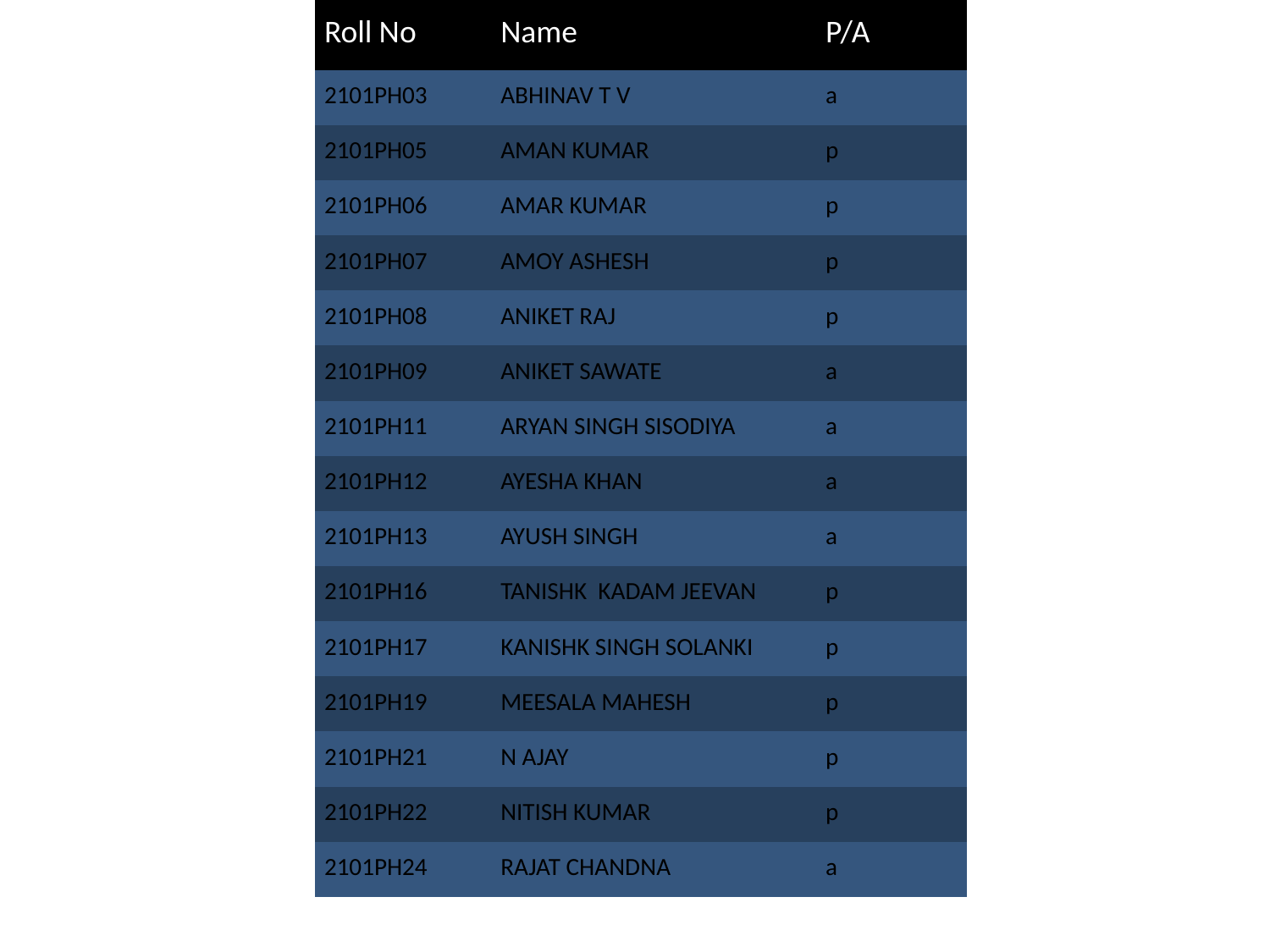

| Roll No | Name | P/A |
| --- | --- | --- |
| 2101PH03 | ABHINAV T V | a |
| 2101PH05 | AMAN KUMAR | p |
| 2101PH06 | AMAR KUMAR | p |
| 2101PH07 | AMOY ASHESH | p |
| 2101PH08 | ANIKET RAJ | p |
| 2101PH09 | ANIKET SAWATE | a |
| 2101PH11 | ARYAN SINGH SISODIYA | a |
| 2101PH12 | AYESHA KHAN | a |
| 2101PH13 | AYUSH SINGH | a |
| 2101PH16 | TANISHK KADAM JEEVAN | p |
| 2101PH17 | KANISHK SINGH SOLANKI | p |
| 2101PH19 | MEESALA MAHESH | p |
| 2101PH21 | N AJAY | p |
| 2101PH22 | NITISH KUMAR | p |
| 2101PH24 | RAJAT CHANDNA | a |